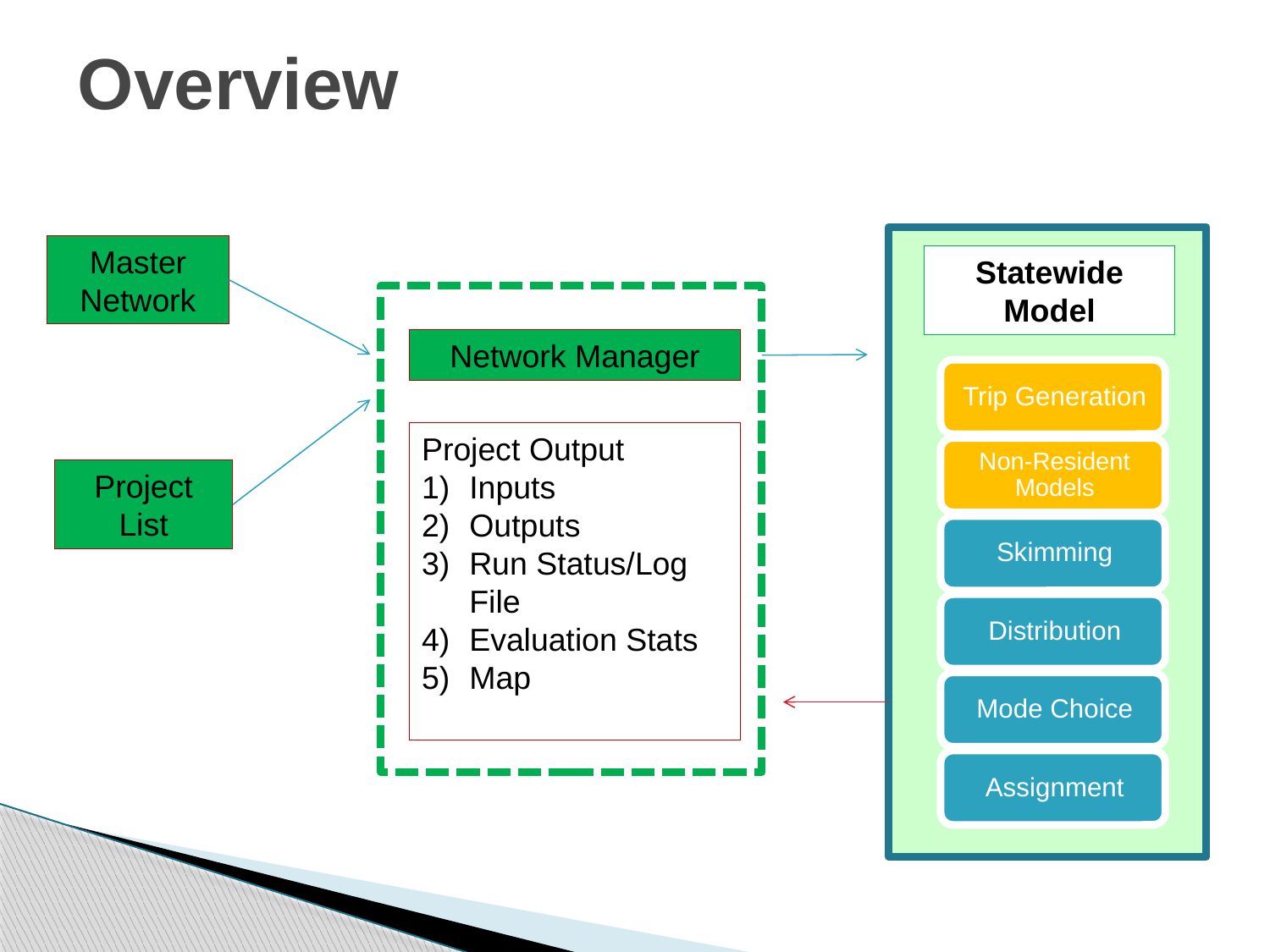

# Overview

Master Network
Statewide Model

Network Manager
Trip Generation
Non-Resident Models
Skimming
Distribution
Mode Choice
Assignment
Project Output
Inputs
Outputs
Run Status/Log File
Evaluation Stats
Map

Project List